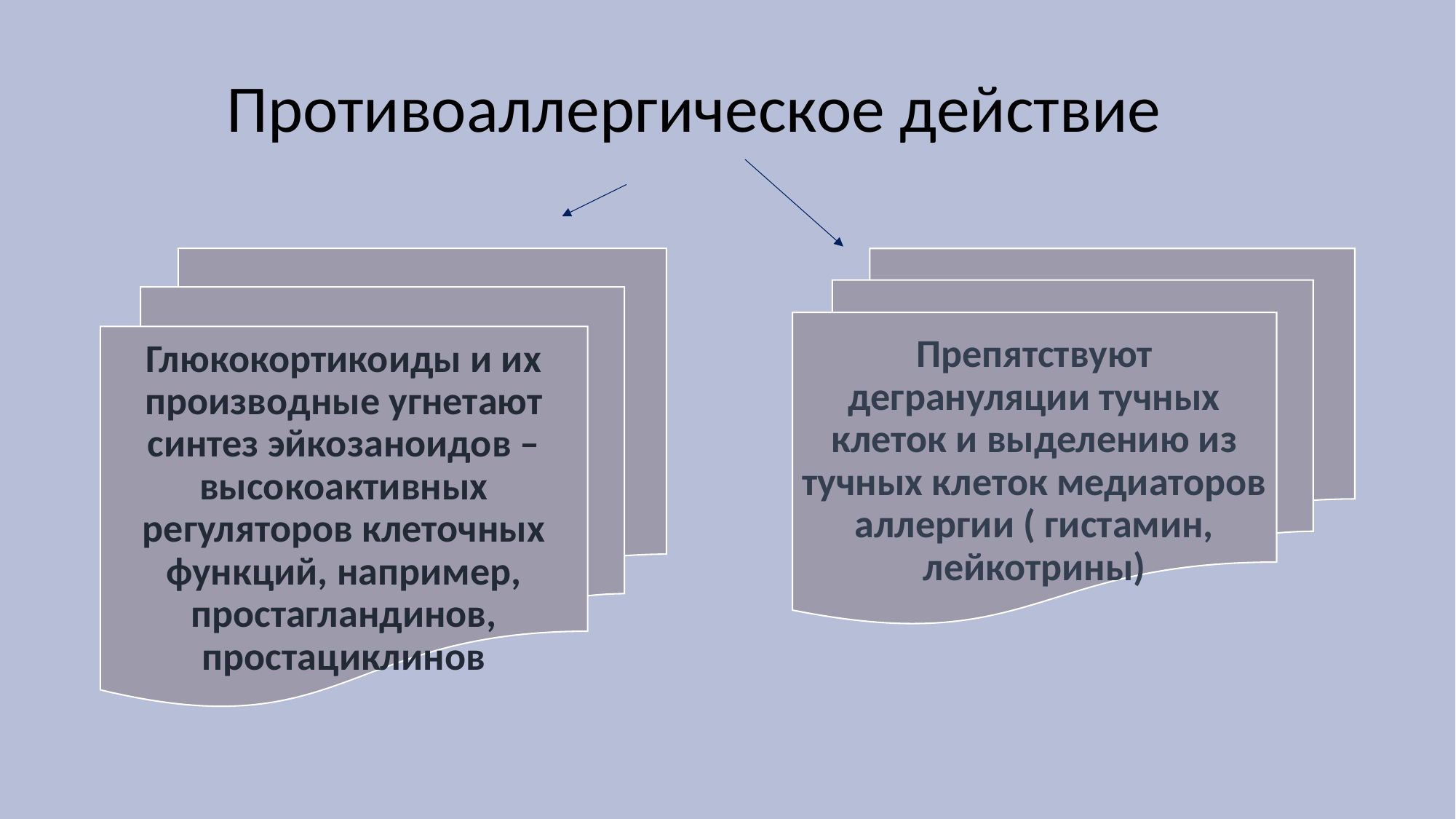

# Противоаллергическое действие
Глюкокортикоиды и их производные угнетают синтез эйкозаноидов – высокоактивных регуляторов клеточных функций, например, простагландинов, простациклинов
Препятствуют дегрануляции тучных клеток и выделению из тучных клеток медиаторов аллергии ( гистамин, лейкотрины)